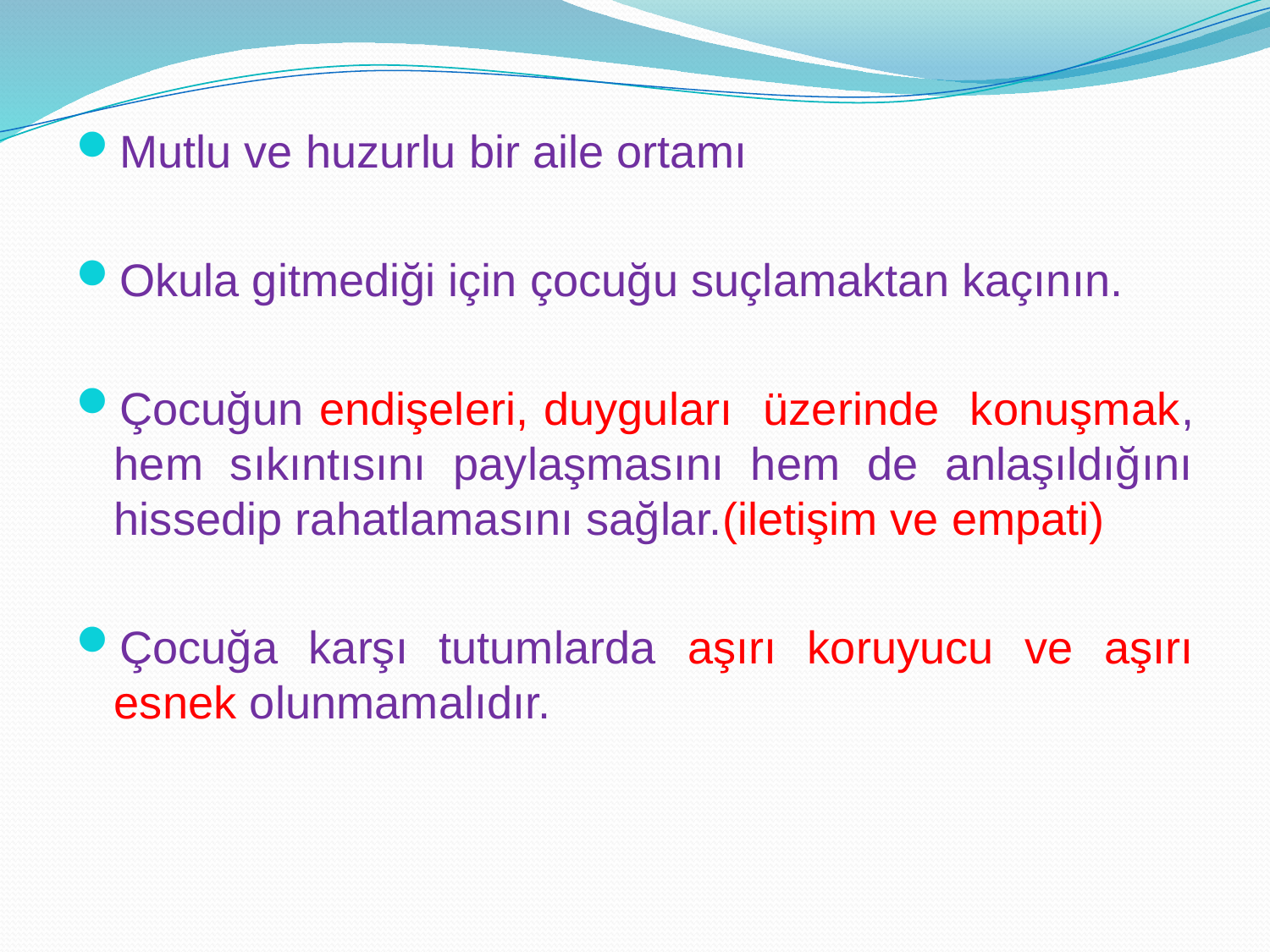

Mutlu ve huzurlu bir aile ortamı

Okula gitmediği için çocuğu suçlamaktan kaçının.

Çocuğun endişeleri, duyguları  üzerinde  konuşmak, hem sıkıntısını paylaşmasını hem de anlaşıldığını hissedip rahatlamasını sağlar.(iletişim ve empati)

Çocuğa karşı tutumlarda aşırı koruyucu ve aşırı esnek olunmamalıdır.